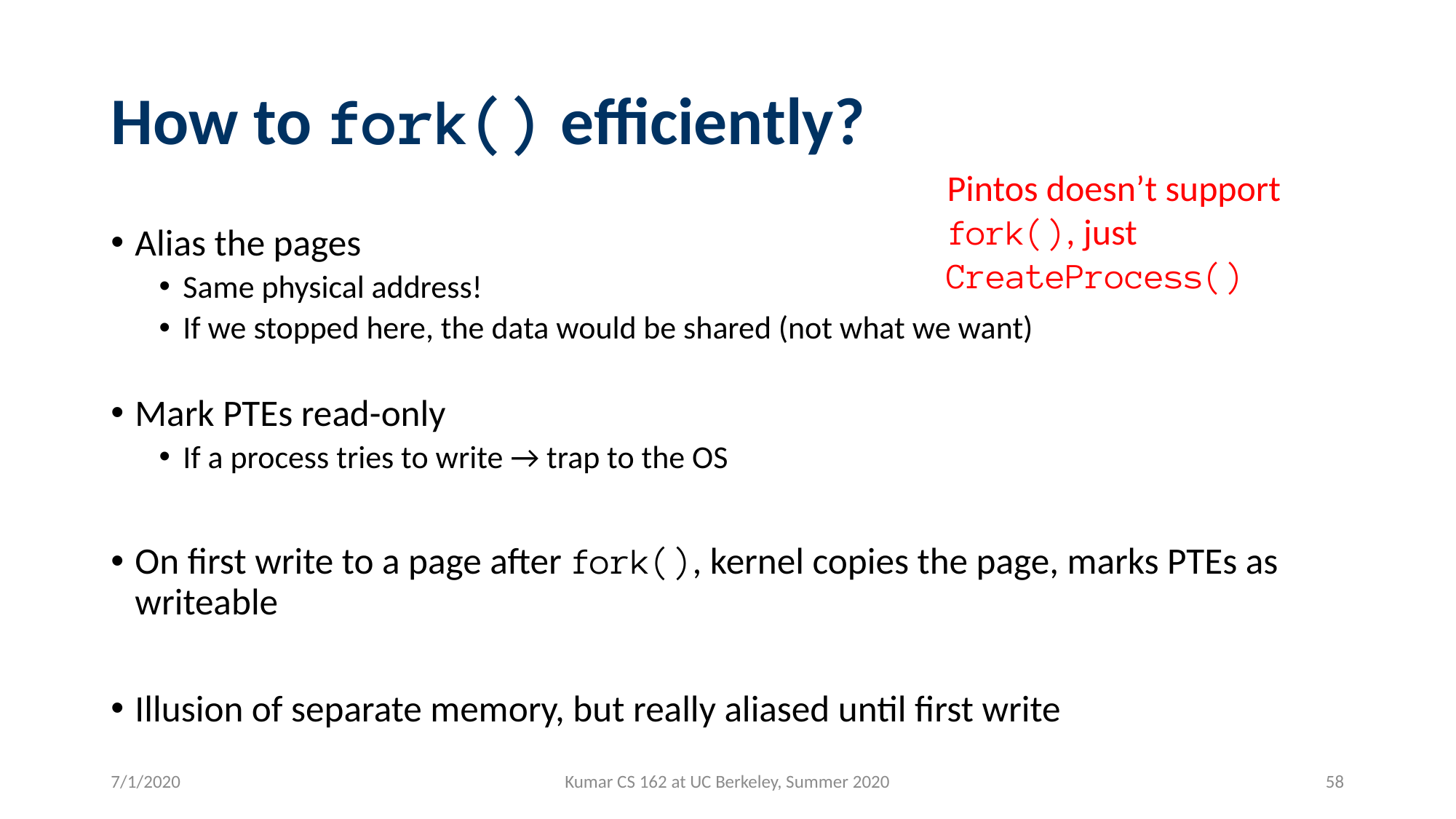

# How to fork() efficiently?
Pintos doesn’t support fork(), just CreateProcess()
Alias the pages
Same physical address!
If we stopped here, the data would be shared (not what we want)
Mark PTEs read-only
If a process tries to write → trap to the OS

On first write to a page after fork(), kernel copies the page, marks PTEs as writeable

Illusion of separate memory, but really aliased until first write
7/1/2020
Kumar CS 162 at UC Berkeley, Summer 2020
58